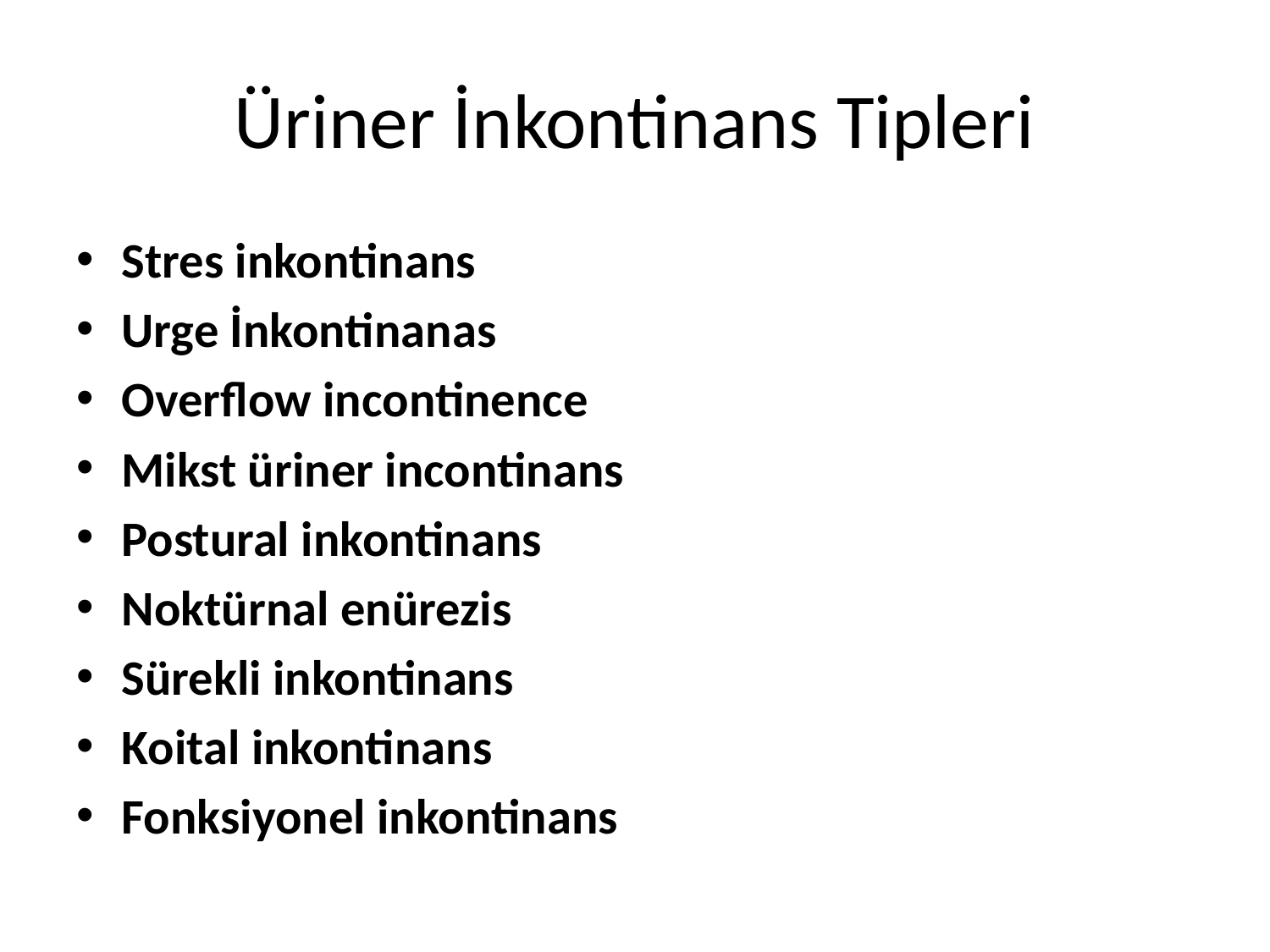

# Üriner İnkontinans Tipleri
Stres inkontinans
Urge İnkontinanas
Overflow incontinence
Mikst üriner incontinans
Postural inkontinans
Noktürnal enürezis
Sürekli inkontinans
Koital inkontinans
Fonksiyonel inkontinans